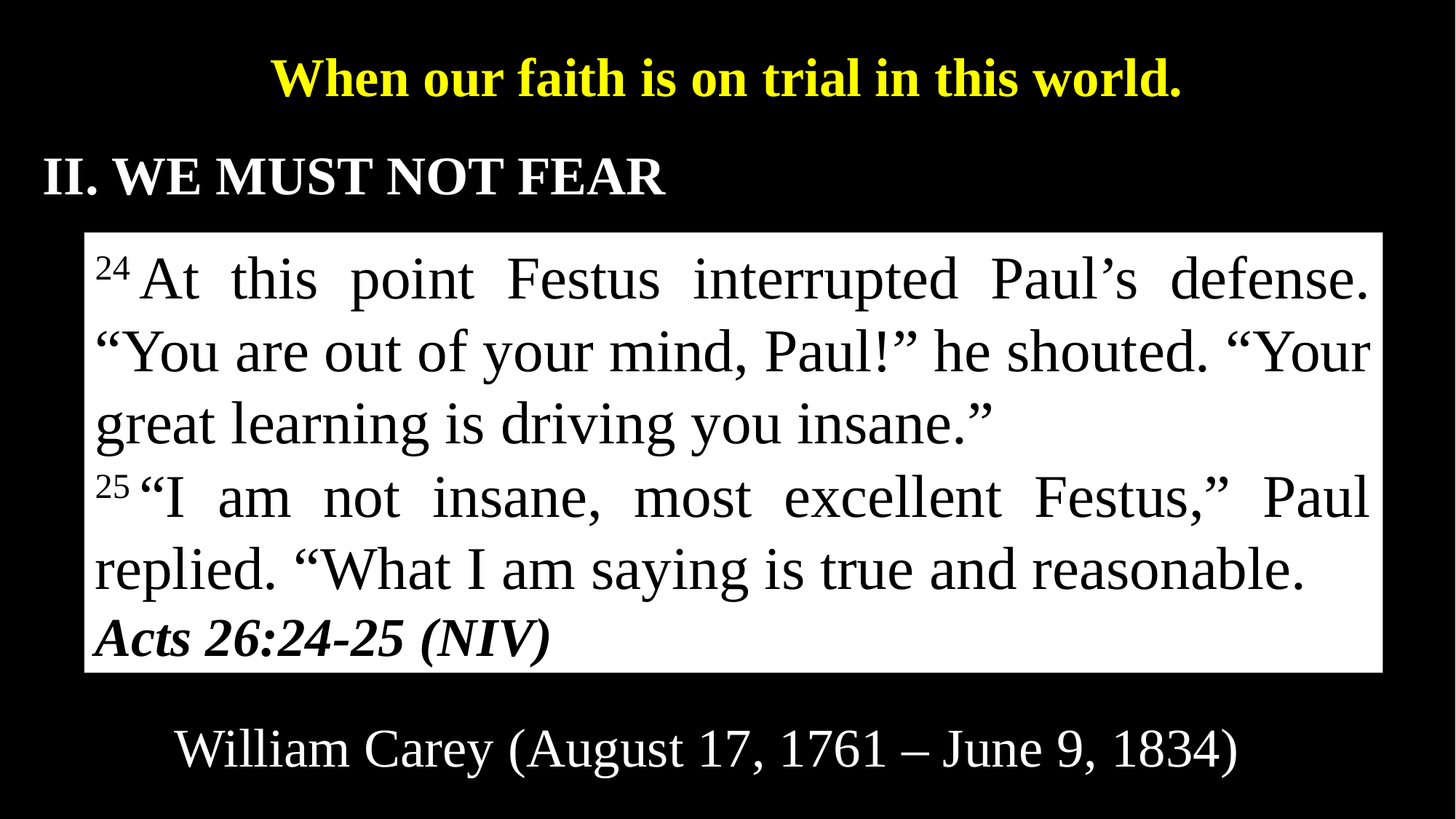

When our faith is on trial in this world.
II. WE MUST NOT FEAR
24 At this point Festus interrupted Paul’s defense. “You are out of your mind, Paul!” he shouted. “Your great learning is driving you insane.”
25 “I am not insane, most excellent Festus,” Paul replied. “What I am saying is true and reasonable.
Acts 26:24-25 (NIV)
William Carey (August 17, 1761 – June 9, 1834)